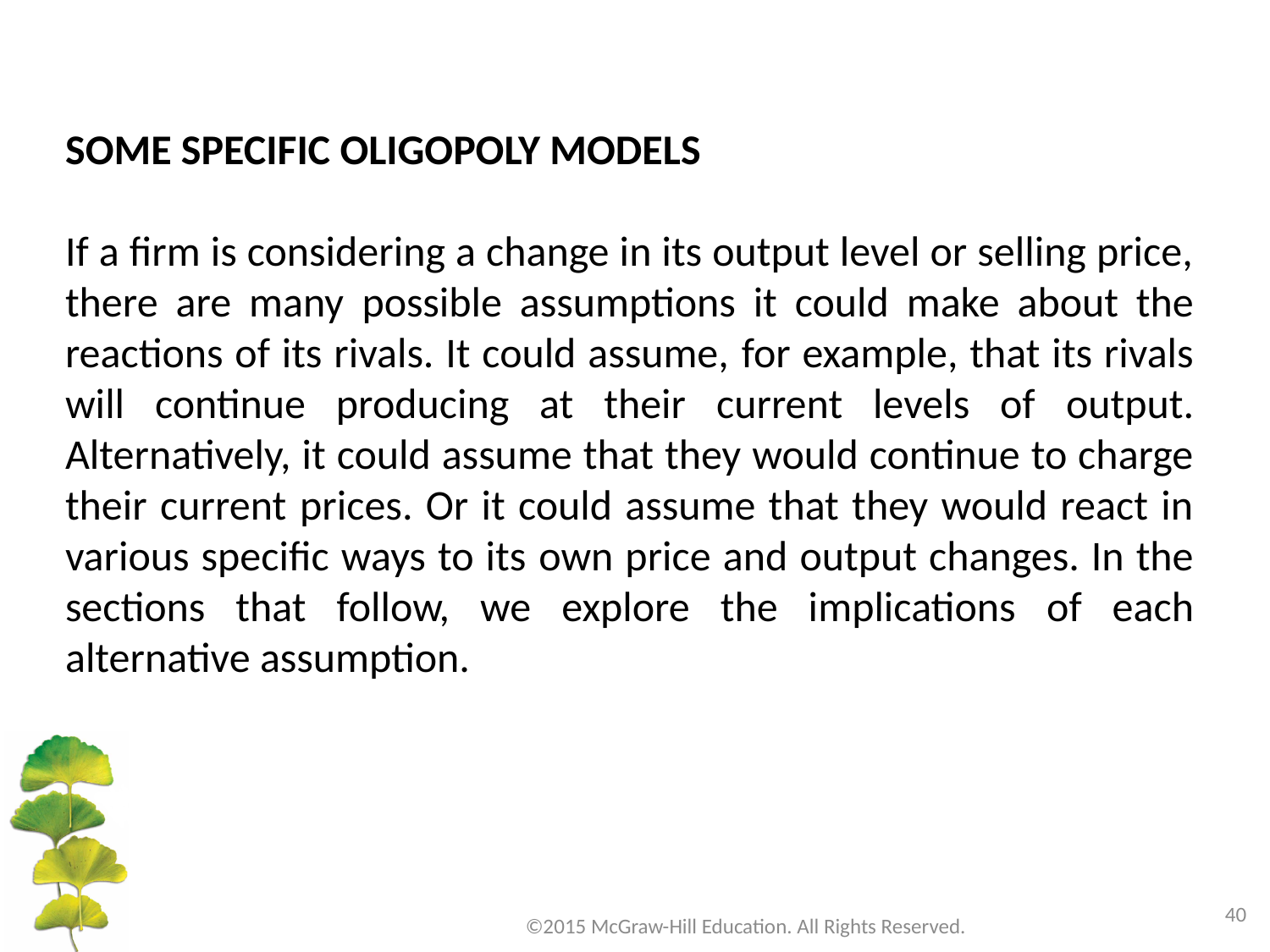

SOME SPECIFIC OLIGOPOLY MODELS

If a firm is considering a change in its output level or selling price, there are many possible assumptions it could make about the reactions of its rivals. It could assume, for example, that its rivals will continue producing at their current levels of output. Alternatively, it could assume that they would continue to charge their current prices. Or it could assume that they would react in various specific ways to its own price and output changes. In the sections that follow, we explore the implications of each alternative assumption.
40
©2015 McGraw-Hill Education. All Rights Reserved.